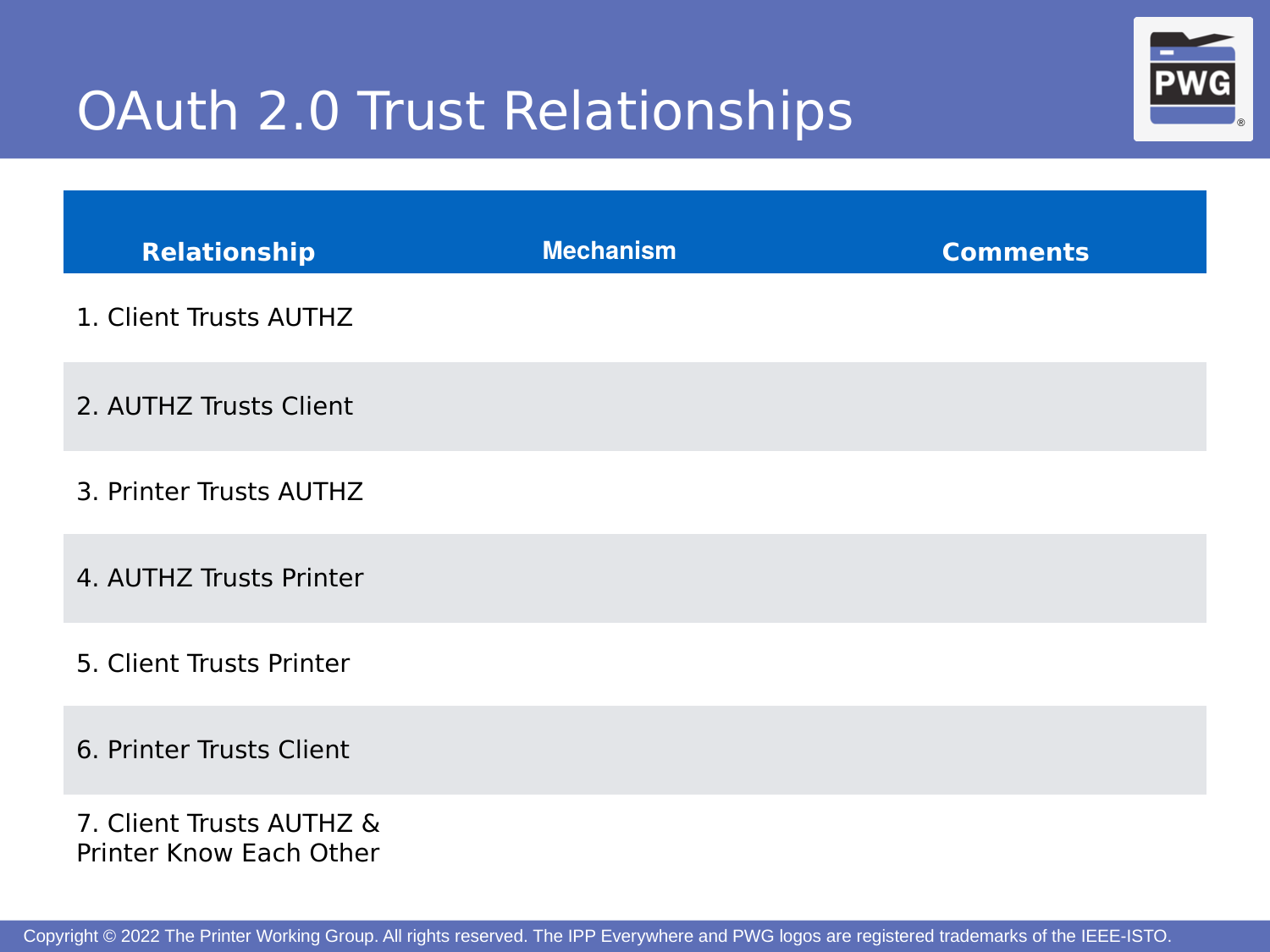

3
# OAuth 2.0 Trust Relationships
| Relationship | Mechanism | Comments |
| --- | --- | --- |
| 1. Client Trusts AUTHZ |  |  |
| 2. AUTHZ Trusts Client |  |  |
| 3. Printer Trusts AUTHZ |  |  |
| 4. AUTHZ Trusts Printer |  |  |
| 5. Client Trusts Printer |  |  |
| 6. Printer Trusts Client |  |  |
| 7. Client Trusts AUTHZ & Printer Know Each Other |  |  |